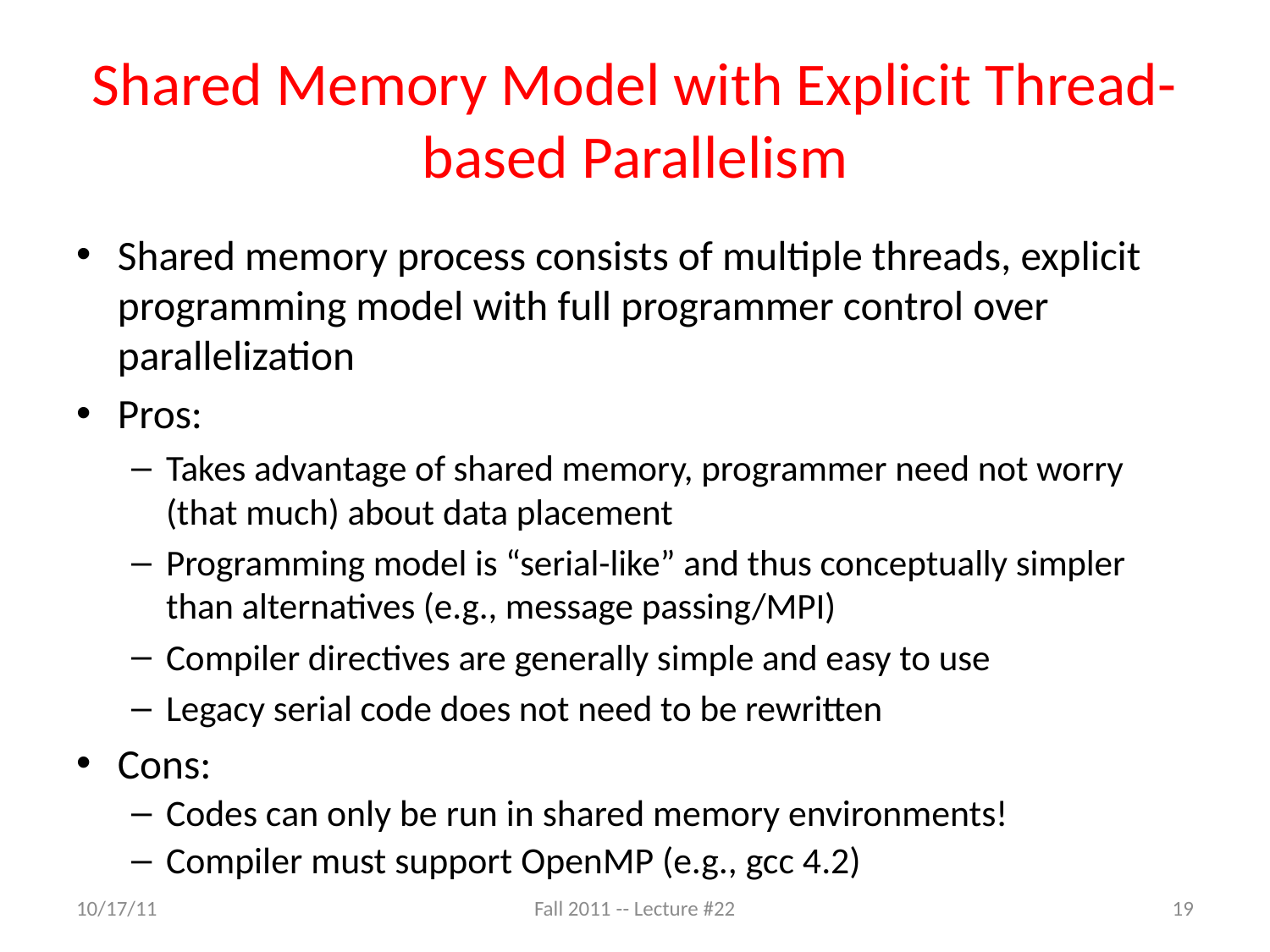

# Shared Memory Model with Explicit Thread-based Parallelism
Shared memory process consists of multiple threads, explicit programming model with full programmer control over parallelization
Pros:
Takes advantage of shared memory, programmer need not worry (that much) about data placement
Programming model is “serial-like” and thus conceptually simpler than alternatives (e.g., message passing/MPI)
Compiler directives are generally simple and easy to use
Legacy serial code does not need to be rewritten
Cons:
Codes can only be run in shared memory environments!
Compiler must support OpenMP (e.g., gcc 4.2)

10/17/11
Fall 2011 -- Lecture #22
19